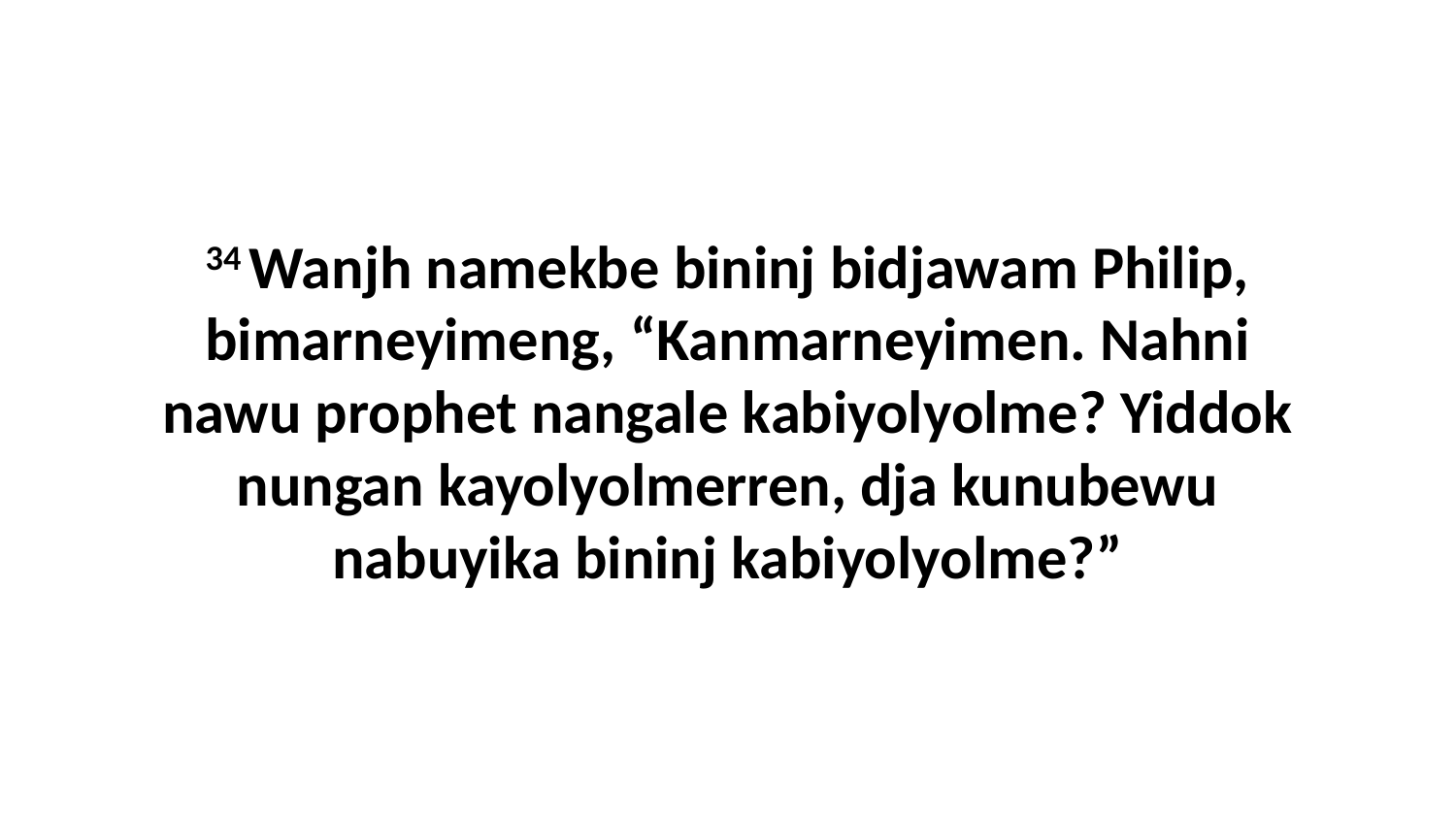

34 Wanjh namekbe bininj bidjawam Philip, bimarneyimeng, “Kanmarneyimen. Nahni nawu prophet nangale kabiyolyolme? Yiddok nungan kayolyolmerren, dja kunubewu nabuyika bininj kabiyolyolme?”